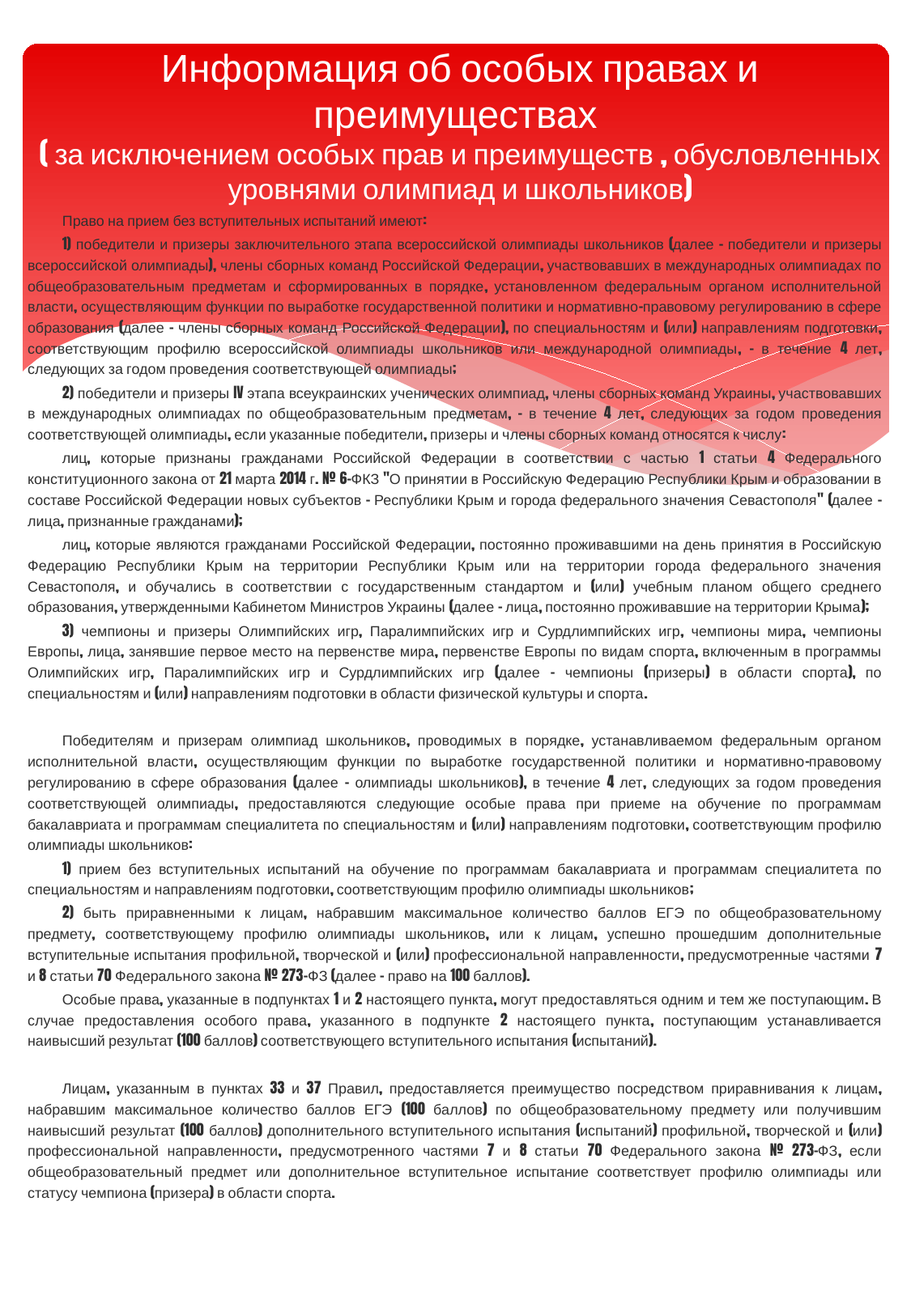

# Информация об особых правах и преимуществах ( за исключением особых прав и преимуществ , обусловленных уровнями олимпиад и школьников)
Право на прием без вступительных испытаний имеют:
1) победители и призеры заключительного этапа всероссийской олимпиады школьников (далее - победители и призеры всероссийской олимпиады), члены сборных команд Российской Федерации, участвовавших в международных олимпиадах по общеобразовательным предметам и сформированных в порядке, установленном федеральным органом исполнительной власти, осуществляющим функции по выработке государственной политики и нормативно-правовому регулированию в сфере образования (далее - члены сборных команд Российской Федерации), по специальностям и (или) направлениям подготовки, соответствующим профилю всероссийской олимпиады школьников или международной олимпиады, - в течение 4 лет, следующих за годом проведения соответствующей олимпиады;
2) победители и призеры IV этапа всеукраинских ученических олимпиад, члены сборных команд Украины, участвовавших в международных олимпиадах по общеобразовательным предметам, - в течение 4 лет, следующих за годом проведения соответствующей олимпиады, если указанные победители, призеры и члены сборных команд относятся к числу:
лиц, которые признаны гражданами Российской Федерации в соответствии с частью 1 статьи 4 Федерального конституционного закона от 21 марта 2014 г. № 6-ФКЗ "О принятии в Российскую Федерацию Республики Крым и образовании в составе Российской Федерации новых субъектов - Республики Крым и города федерального значения Севастополя" (далее - лица, признанные гражданами);
лиц, которые являются гражданами Российской Федерации, постоянно проживавшими на день принятия в Российскую Федерацию Республики Крым на территории Республики Крым или на территории города федерального значения Севастополя, и обучались в соответствии с государственным стандартом и (или) учебным планом общего среднего образования, утвержденными Кабинетом Министров Украины (далее - лица, постоянно проживавшие на территории Крыма);
3) чемпионы и призеры Олимпийских игр, Паралимпийских игр и Сурдлимпийских игр, чемпионы мира, чемпионы Европы, лица, занявшие первое место на первенстве мира, первенстве Европы по видам спорта, включенным в программы Олимпийских игр, Паралимпийских игр и Сурдлимпийских игр (далее - чемпионы (призеры) в области спорта), по специальностям и (или) направлениям подготовки в области физической культуры и спорта.

Победителям и призерам олимпиад школьников, проводимых в порядке, устанавливаемом федеральным органом исполнительной власти, осуществляющим функции по выработке государственной политики и нормативно-правовому регулированию в сфере образования (далее - олимпиады школьников), в течение 4 лет, следующих за годом проведения соответствующей олимпиады, предоставляются следующие особые права при приеме на обучение по программам бакалавриата и программам специалитета по специальностям и (или) направлениям подготовки, соответствующим профилю олимпиады школьников:
1) прием без вступительных испытаний на обучение по программам бакалавриата и программам специалитета по специальностям и направлениям подготовки, соответствующим профилю олимпиады школьников;
2) быть приравненными к лицам, набравшим максимальное количество баллов ЕГЭ по общеобразовательному предмету, соответствующему профилю олимпиады школьников, или к лицам, успешно прошедшим дополнительные вступительные испытания профильной, творческой и (или) профессиональной направленности, предусмотренные частями 7 и 8 статьи 70 Федерального закона № 273-ФЗ (далее - право на 100 баллов).
Особые права, указанные в подпунктах 1 и 2 настоящего пункта, могут предоставляться одним и тем же поступающим. В случае предоставления особого права, указанного в подпункте 2 настоящего пункта, поступающим устанавливается наивысший результат (100 баллов) соответствующего вступительного испытания (испытаний).

Лицам, указанным в пунктах 33 и 37 Правил, предоставляется преимущество посредством приравнивания к лицам, набравшим максимальное количество баллов ЕГЭ (100 баллов) по общеобразовательному предмету или получившим наивысший результат (100 баллов) дополнительного вступительного испытания (испытаний) профильной, творческой и (или) профессиональной направленности, предусмотренного частями 7 и 8 статьи 70 Федерального закона № 273-ФЗ, если общеобразовательный предмет или дополнительное вступительное испытание соответствует профилю олимпиады или статусу чемпиона (призера) в области спорта.